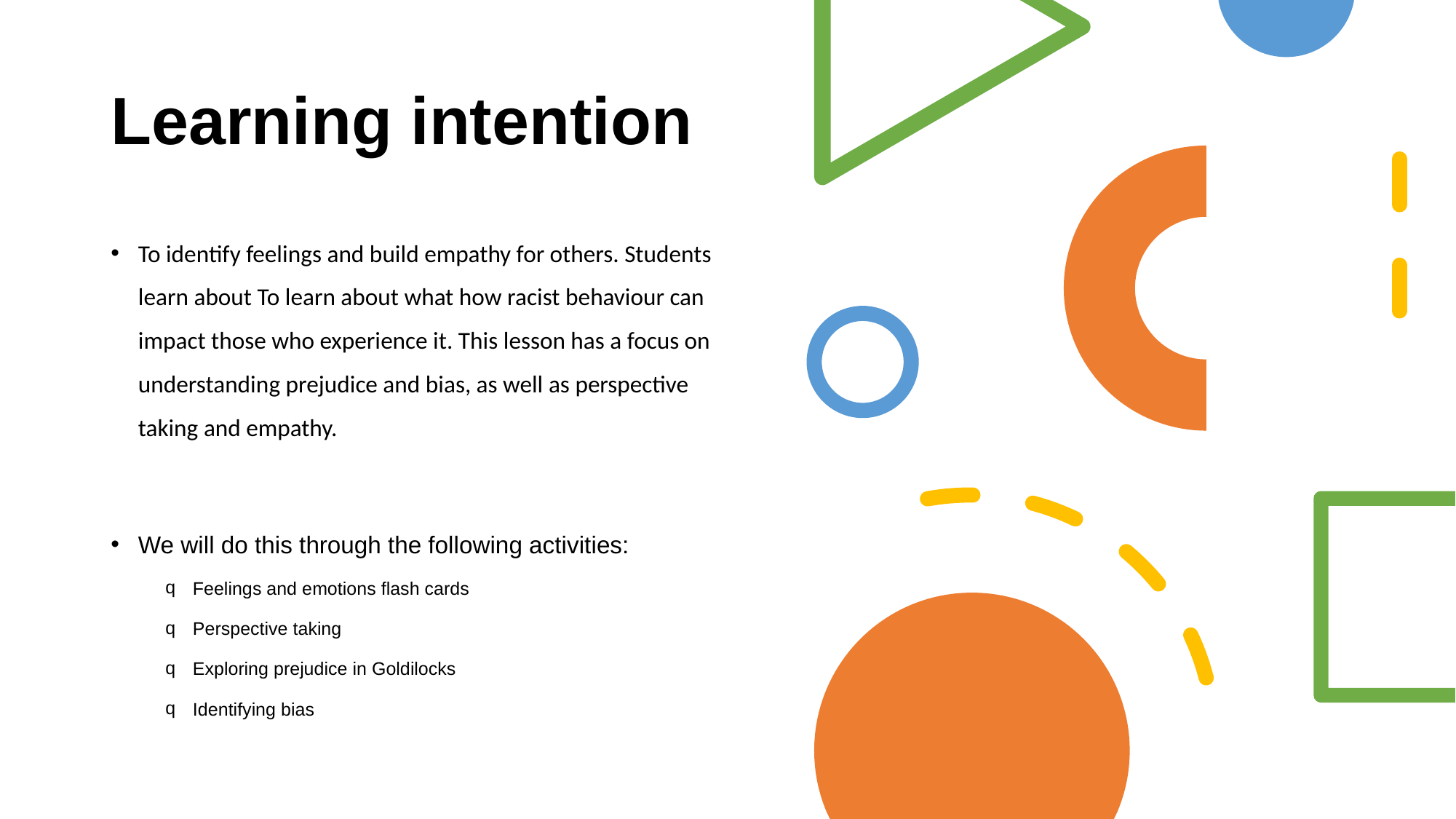

# Learning intention

To identify feelings and build empathy for others. Students learn about To learn about what how racist behaviour can impact those who experience it. This lesson has a focus on understanding prejudice and bias, as well as perspective taking and empathy.

We will do this through the following activities:
Feelings and emotions flash cards
Perspective taking
Exploring prejudice in Goldilocks
Identifying bias